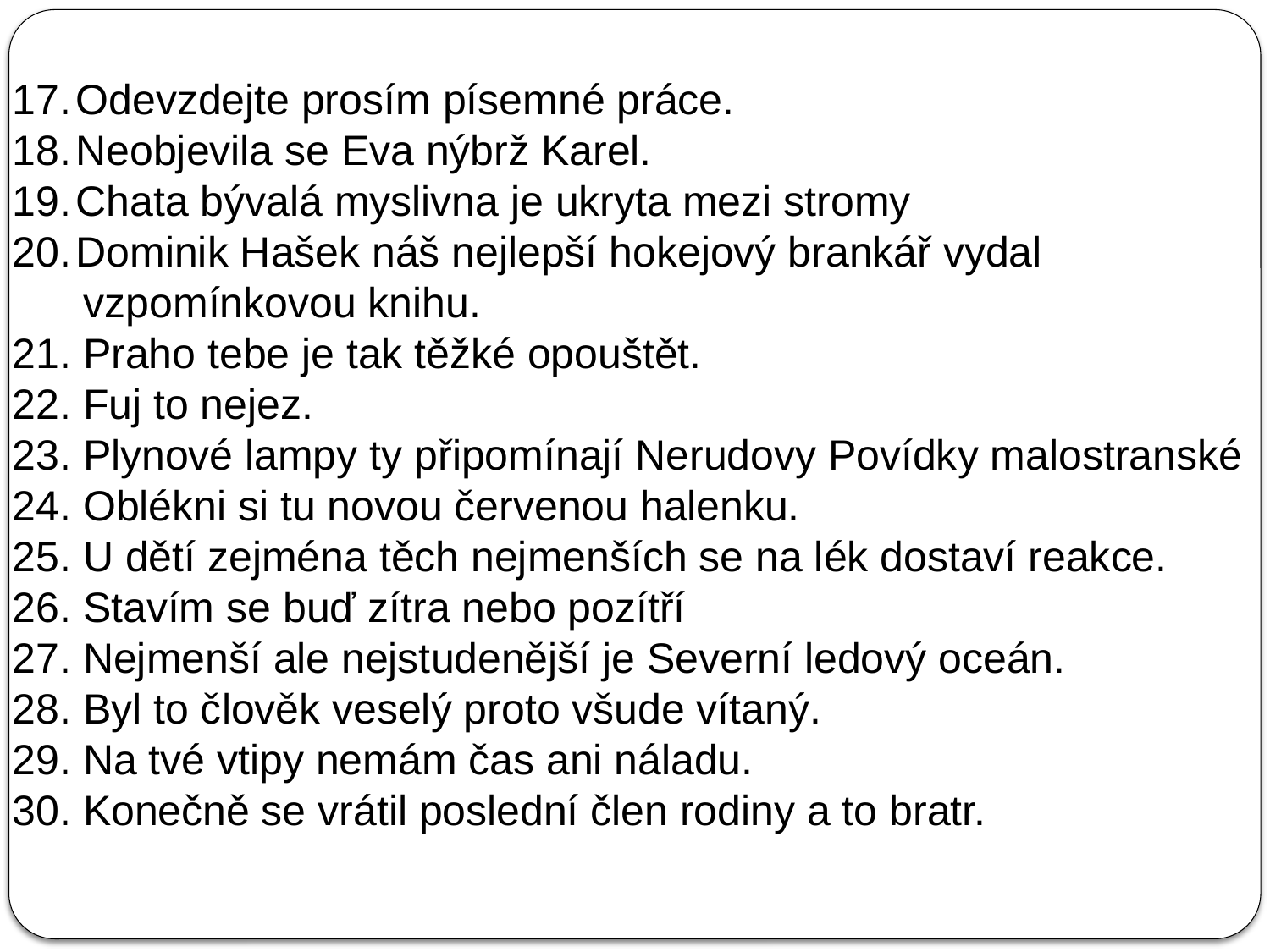

#
Odevzdejte prosím písemné práce.
Neobjevila se Eva nýbrž Karel.
Chata bývalá myslivna je ukryta mezi stromy
Dominik Hašek náš nejlepší hokejový brankář vydal
      vzpomínkovou knihu.
21. Praho tebe je tak těžké opouštět.
22. Fuj to nejez.
23. Plynové lampy ty připomínají Nerudovy Povídky malostranské
24. Oblékni si tu novou červenou halenku.
25. U dětí zejména těch nejmenších se na lék dostaví reakce.
26. Stavím se buď zítra nebo pozítří
27. Nejmenší ale nejstudenější je Severní ledový oceán.
28. Byl to člověk veselý proto všude vítaný.
29. Na tvé vtipy nemám čas ani náladu.
30. Konečně se vrátil poslední člen rodiny a to bratr.